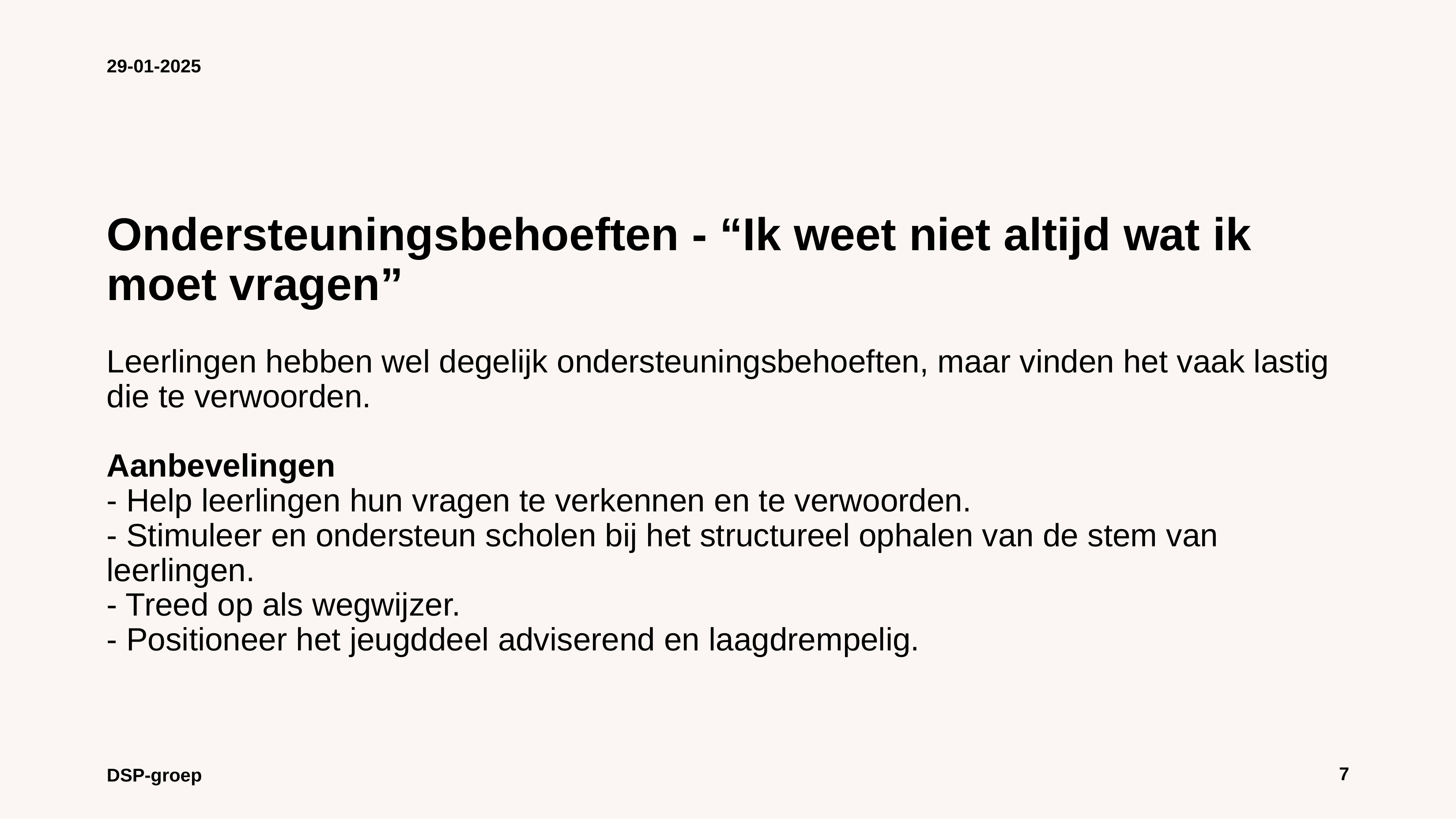

29-01-2025
# Ondersteuningsbehoeften - “Ik weet niet altijd wat ik moet vragen” Leerlingen hebben wel degelijk ondersteuningsbehoeften, maar vinden het vaak lastig die te verwoorden. Aanbevelingen - Help leerlingen hun vragen te verkennen en te verwoorden. - Stimuleer en ondersteun scholen bij het structureel ophalen van de stem van leerlingen. - Treed op als wegwijzer. - Positioneer het jeugddeel adviserend en laagdrempelig.
DSP-groep
7